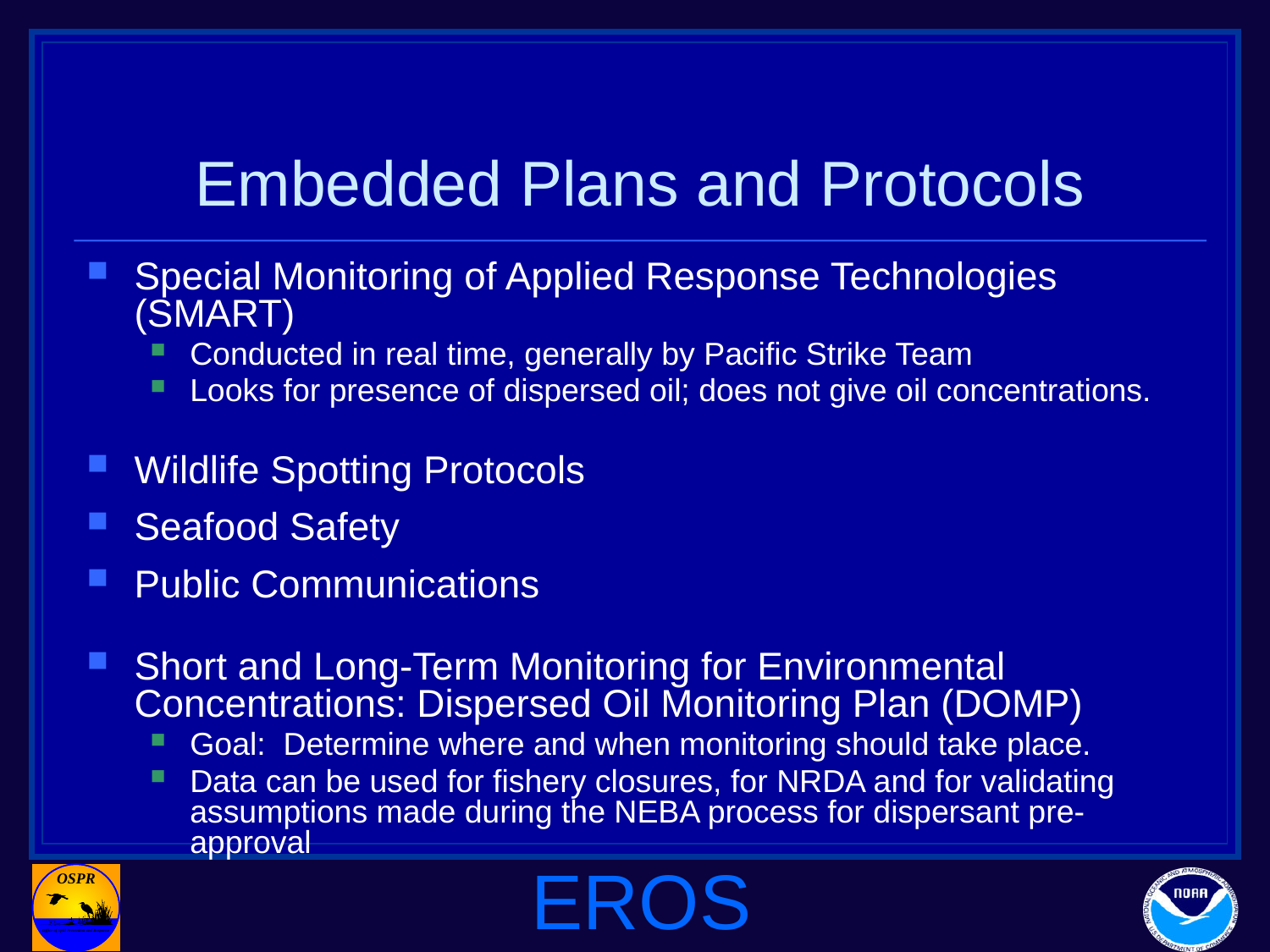

# Embedded Plans and Protocols
Special Monitoring of Applied Response Technologies (SMART)
Conducted in real time, generally by Pacific Strike Team
Looks for presence of dispersed oil; does not give oil concentrations.

Wildlife Spotting Protocols

Seafood Safety

Public Communications

Short and Long-Term Monitoring for Environmental Concentrations: Dispersed Oil Monitoring Plan (DOMP)
Goal:  Determine where and when monitoring should take place.
Data can be used for fishery closures, for NRDA and for validating assumptions made during the NEBA process for dispersant pre-approval